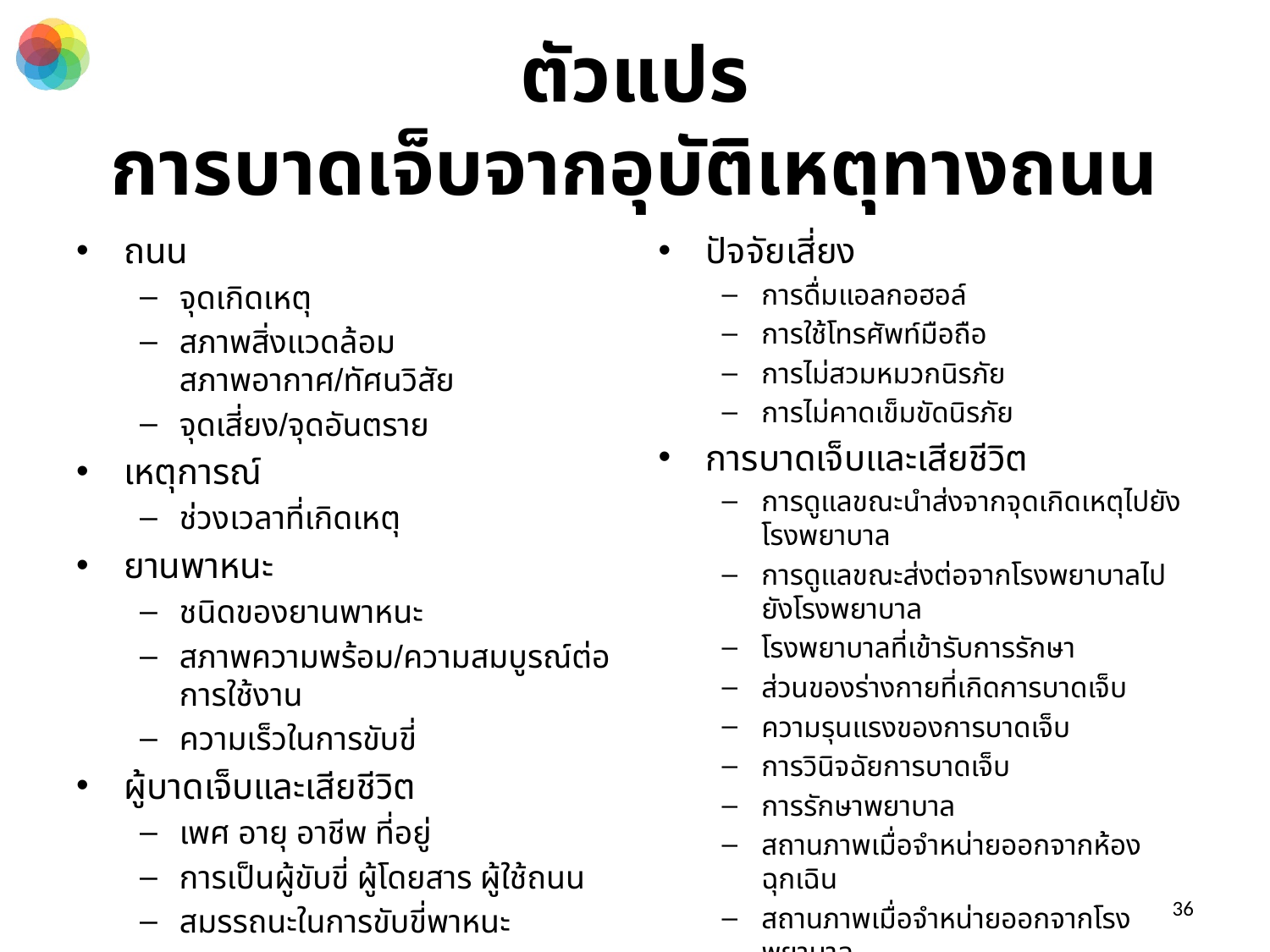

# ตัวแปร การบาดเจ็บจากอุบัติเหตุทางถนน
ถนน
จุดเกิดเหตุ
สภาพสิ่งแวดล้อม สภาพอากาศ/ทัศนวิสัย
จุดเสี่ยง/จุดอันตราย
เหตุการณ์
ช่วงเวลาที่เกิดเหตุ
ยานพาหนะ
ชนิดของยานพาหนะ
สภาพความพร้อม/ความสมบูรณ์ต่อการใช้งาน
ความเร็วในการขับขี่
ผู้บาดเจ็บและเสียชีวิต
เพศ อายุ อาชีพ ที่อยู่
การเป็นผู้ขับขี่ ผู้โดยสาร ผู้ใช้ถนน
สมรรถนะในการขับขี่พาหนะ

ปัจจัยเสี่ยง
การดื่มแอลกอฮอล์
การใช้โทรศัพท์มือถือ
การไม่สวมหมวกนิรภัย
การไม่คาดเข็มขัดนิรภัย
การบาดเจ็บและเสียชีวิต
การดูแลขณะนำส่งจากจุดเกิดเหตุไปยังโรงพยาบาล
การดูแลขณะส่งต่อจากโรงพยาบาลไปยังโรงพยาบาล
โรงพยาบาลที่เข้ารับการรักษา
ส่วนของร่างกายที่เกิดการบาดเจ็บ
ความรุนแรงของการบาดเจ็บ
การวินิจฉัยการบาดเจ็บ
การรักษาพยาบาล
สถานภาพเมื่อจำหน่ายออกจากห้องฉุกเฉิน
สถานภาพเมื่อจำหน่ายออกจากโรงพยาบาล
ค่าใช้จ่ายในการรักษาพยาบาล

36